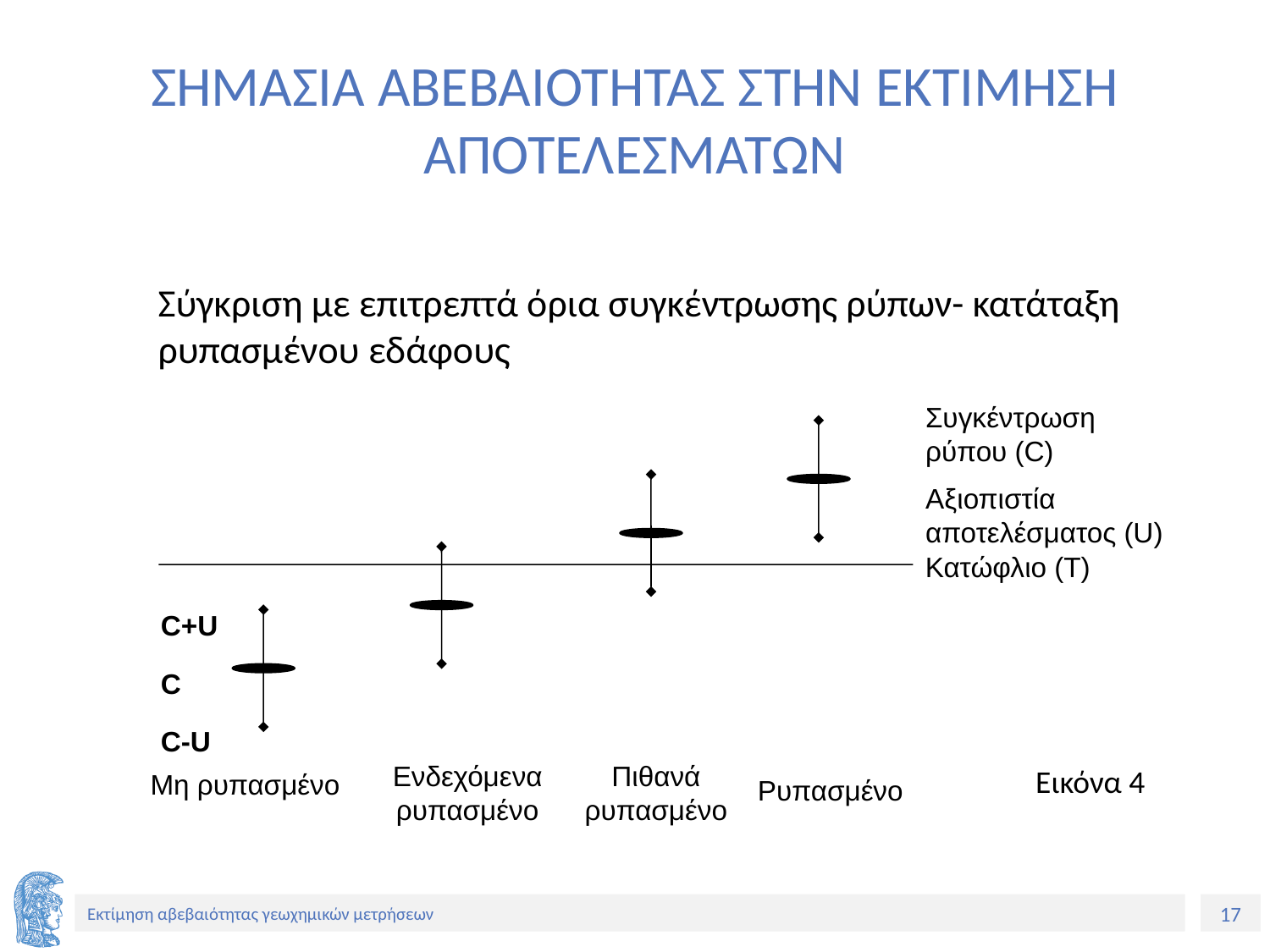

# ΣΗΜΑΣΙΑ ΑΒΕΒΑΙΟΤΗΤΑΣ ΣΤΗΝ ΕΚΤΙΜΗΣΗ ΑΠΟΤΕΛΕΣΜΑΤΩΝ
Σύγκριση με επιτρεπτά όρια συγκέντρωσης ρύπων- κατάταξη ρυπασμένου εδάφους
Συγκέντρωση ρύπου (C)
Αξιοπιστία αποτελέσματος (U)

Κατώφλιο (Τ)
C+U
C
C-U

Ενδεχόμενα ρυπασμένο
Πιθανά ρυπασμένο
Μη ρυπασμένο
Ρυπασμένο
Εικόνα 4